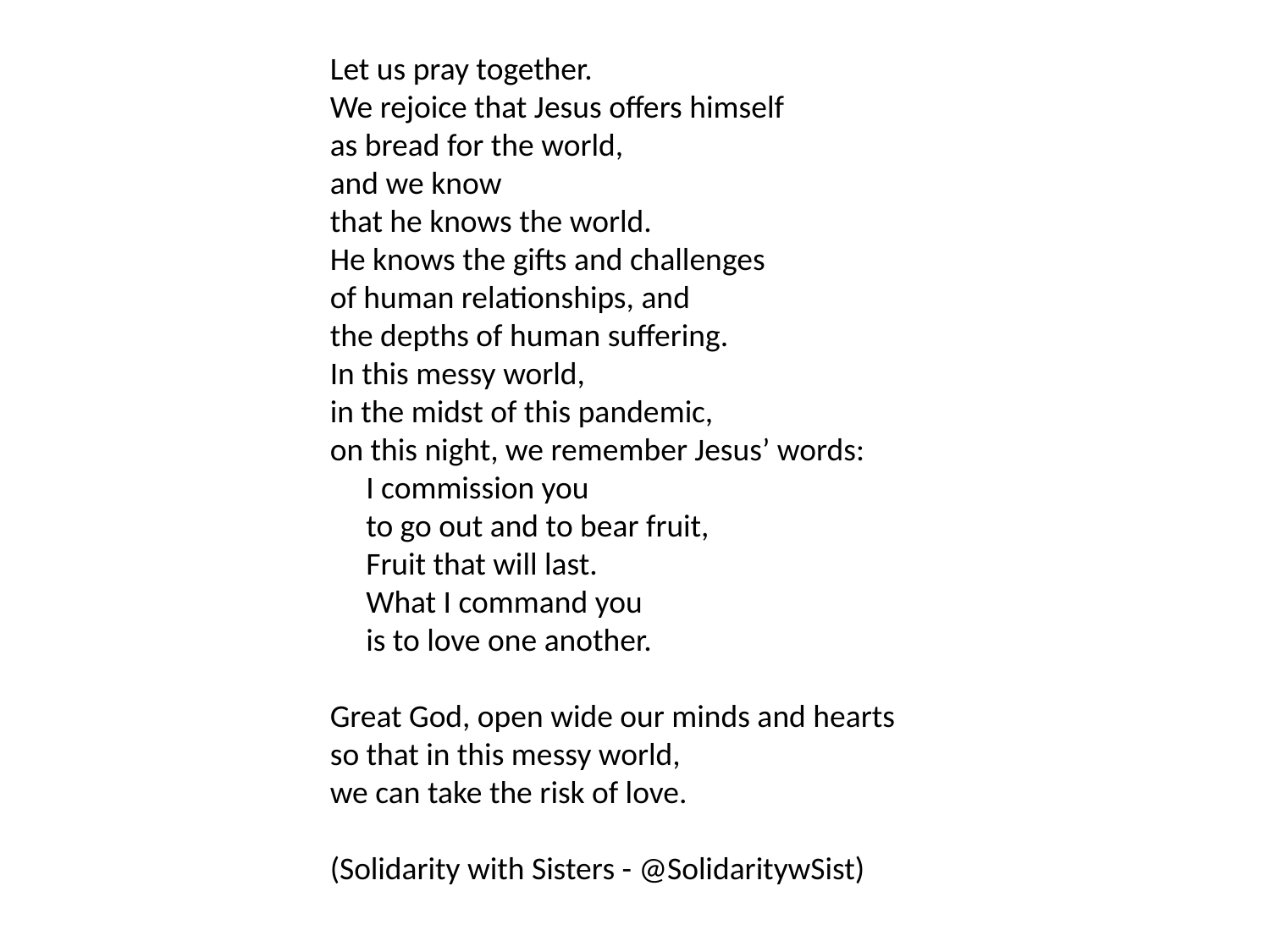

Let us pray together.
We rejoice that Jesus offers himself
as bread for the world,
and we know
that he knows the world.
He knows the gifts and challenges
of human relationships, and
the depths of human suffering.
In this messy world,
in the midst of this pandemic,
on this night, we remember Jesus’ words:
     I commission you
     to go out and to bear fruit,
     Fruit that will last.
     What I command you
     is to love one another.

Great God, open wide our minds and hearts
so that in this messy world,
we can take the risk of love.

(Solidarity with Sisters - @SolidaritywSist)